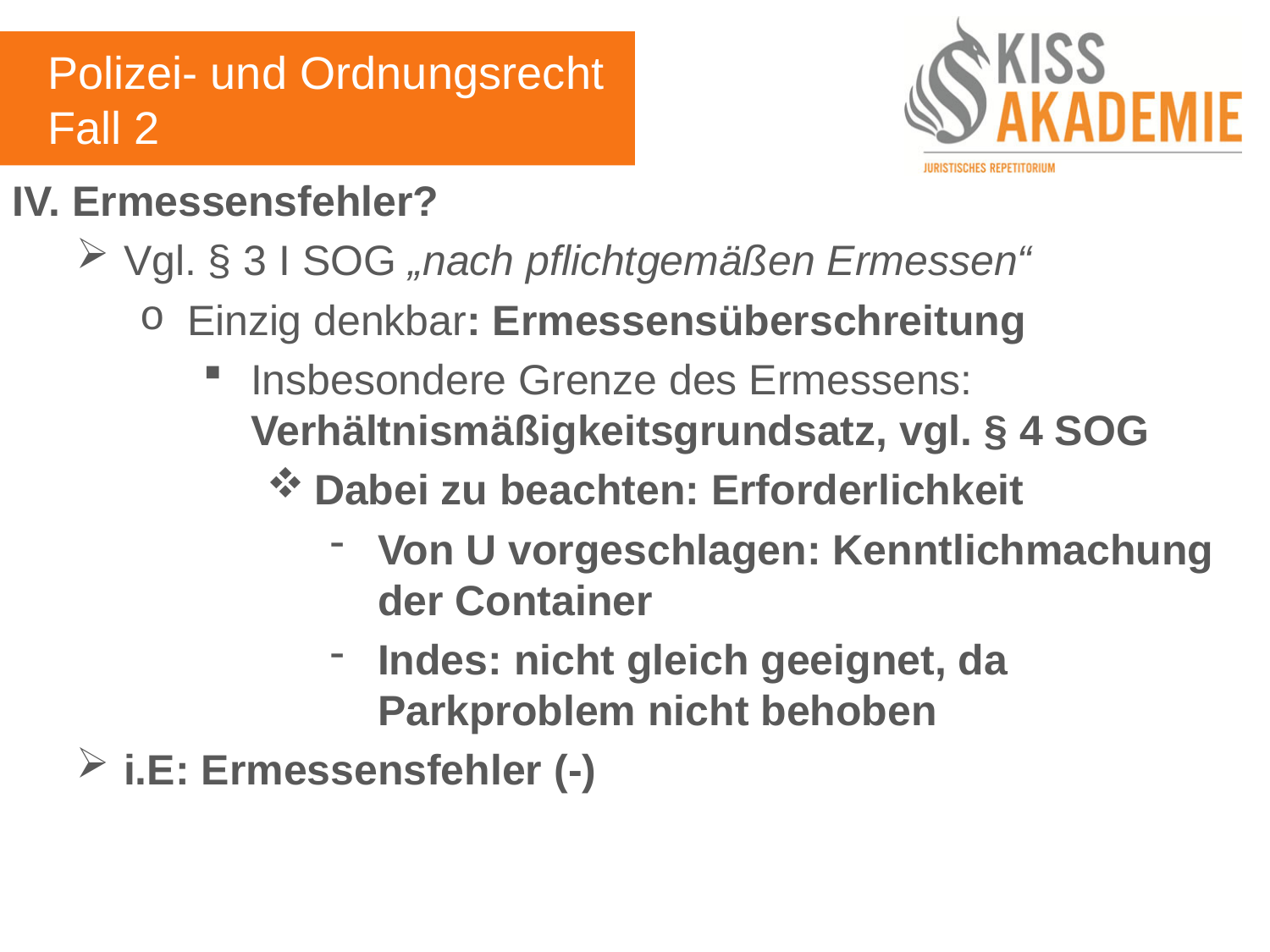

Polizei- und Ordnungsrecht
Fall 2
IV. Ermessensfehler?
Vgl. § 3 I SOG „nach pflichtgemäßen Ermessen“
Einzig denkbar: Ermessensüberschreitung
Insbesondere Grenze des Ermessens: Verhältnismäßigkeitsgrundsatz, vgl. § 4 SOG
Dabei zu beachten: Erforderlichkeit
Von U vorgeschlagen: Kenntlichmachung der Container
Indes: nicht gleich geeignet, da Parkproblem nicht behoben
i.E: Ermessensfehler (-)